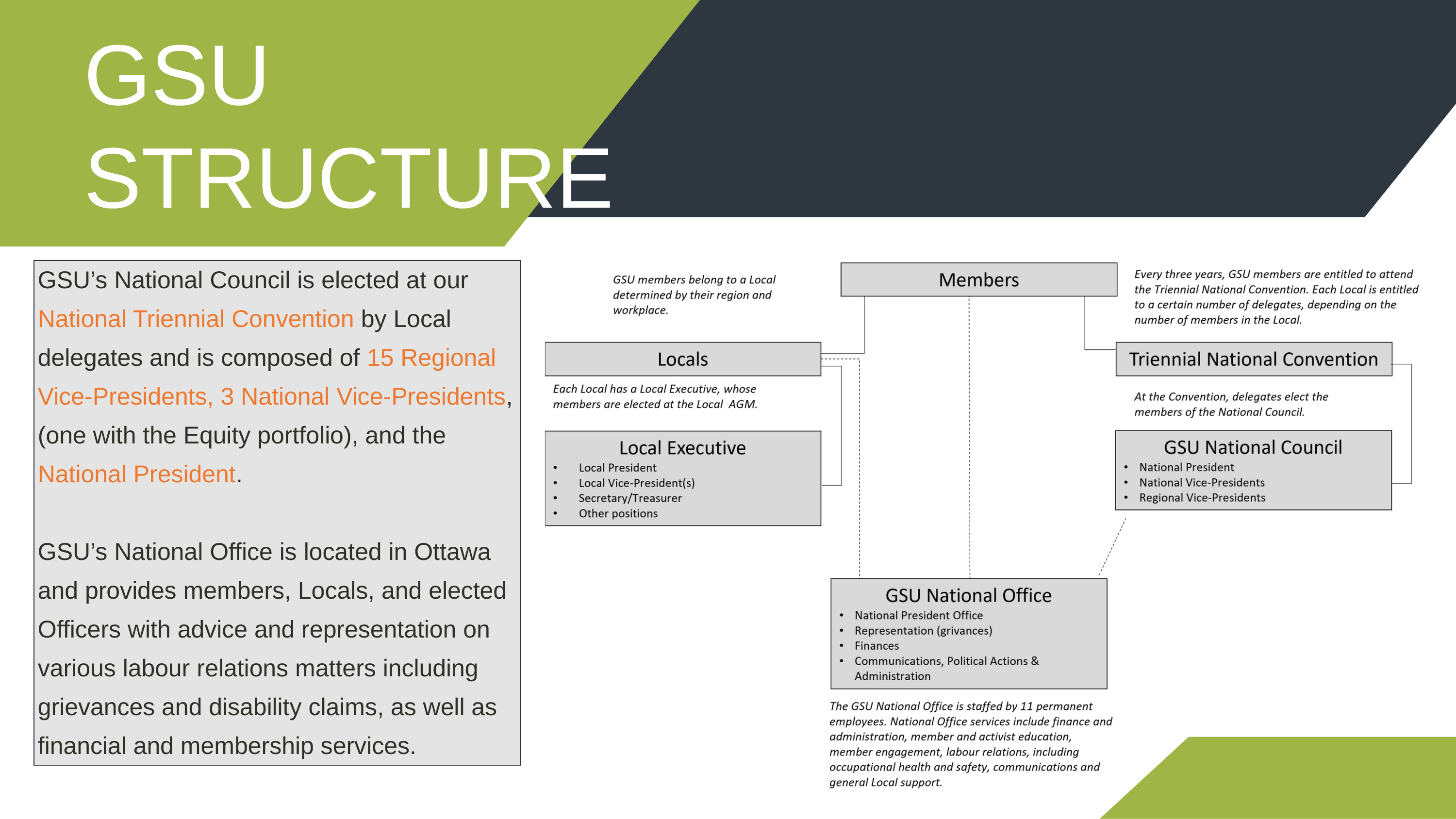

GSU STRUCTURE
GSU’s National Council is elected at our National Triennial Convention by Local delegates and is composed of 15 Regional Vice-Presidents, 3 National Vice-Presidents, (one with the Equity portfolio), and the National President.

GSU’s National Office is located in Ottawa and provides members, Locals, and elected Officers with advice and representation on various labour relations matters including grievances and disability claims, as well as financial and membership services.